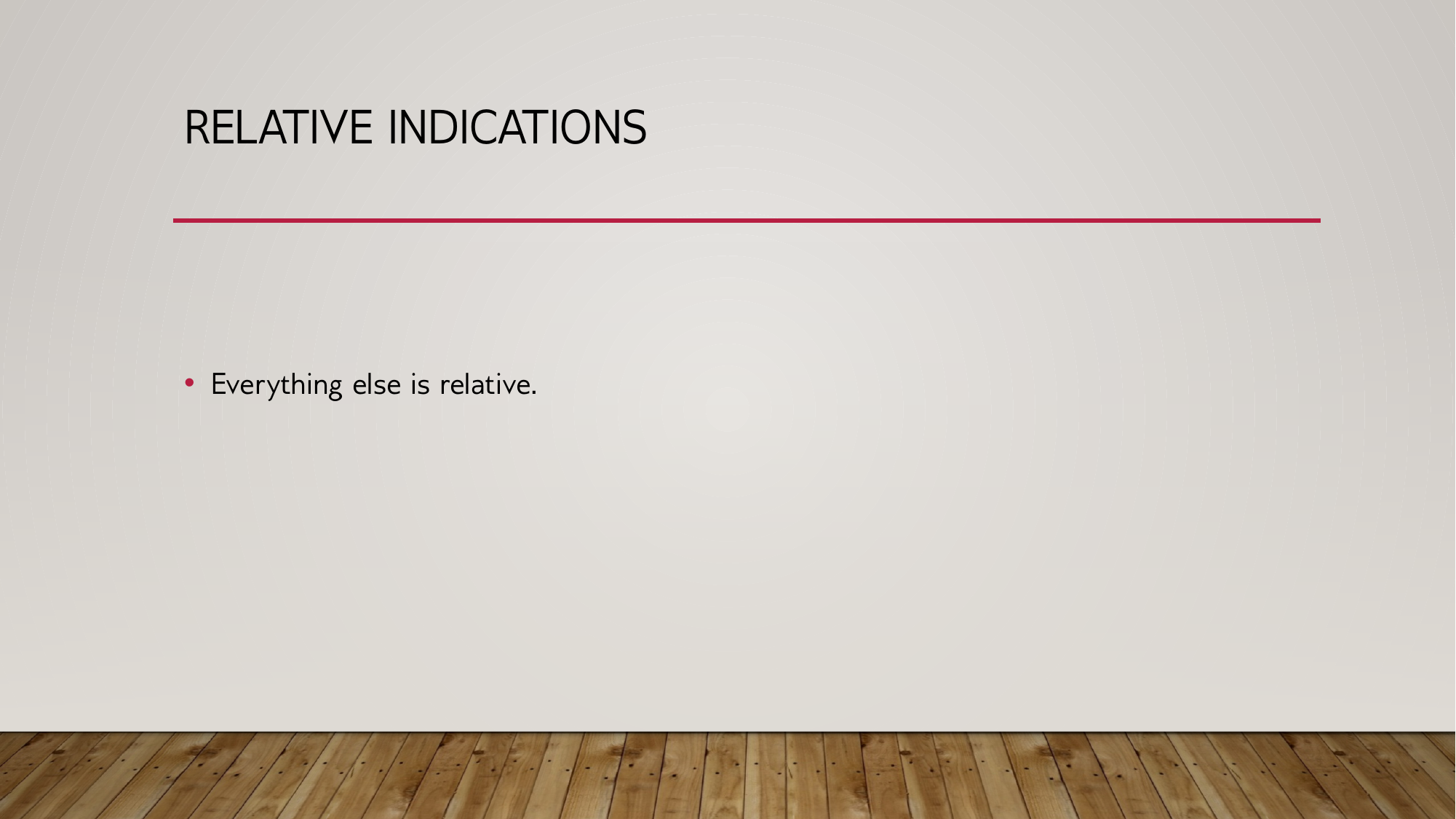

# Relative indications

Everything else is relative.